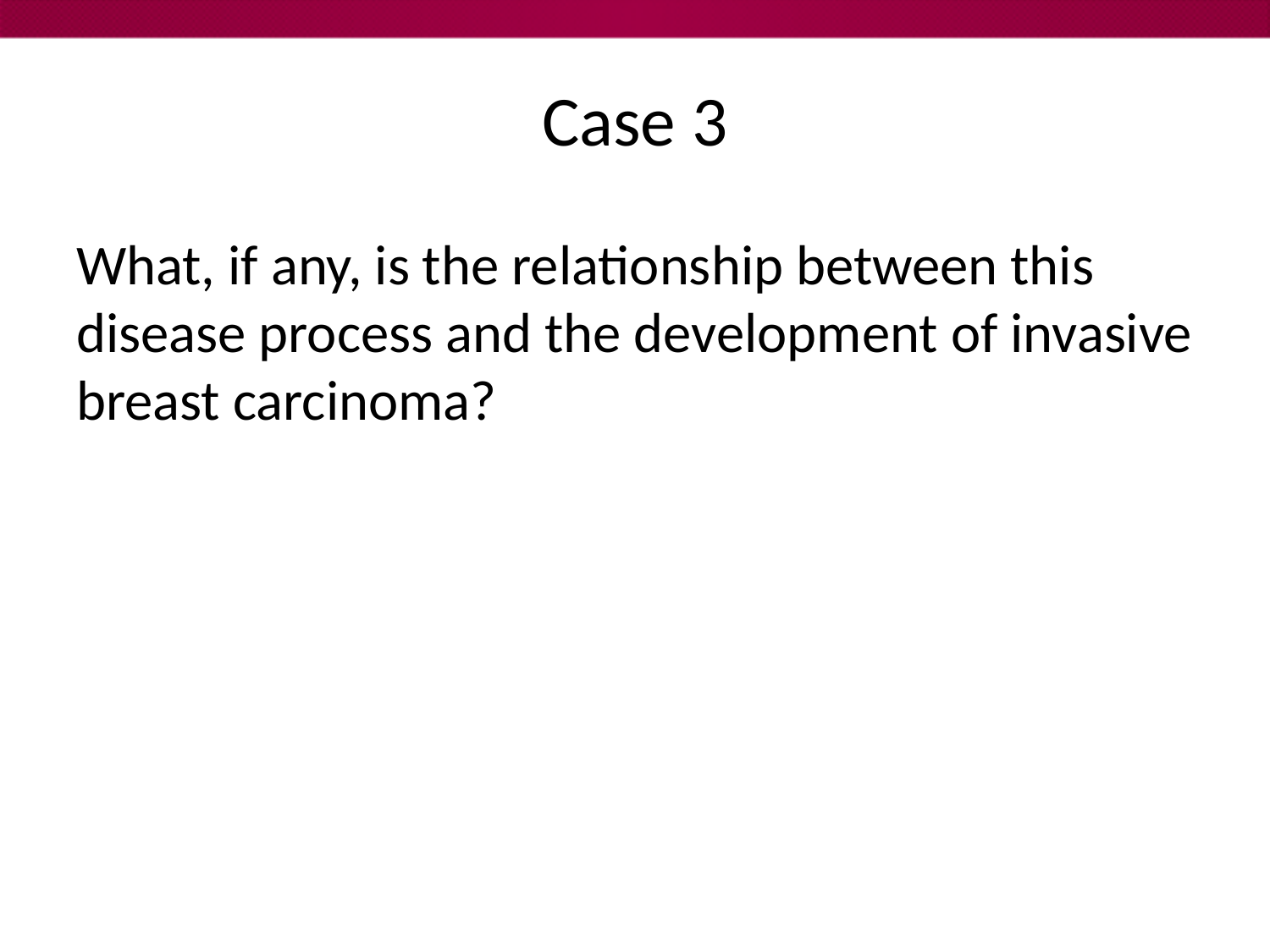

# Case 3
What, if any, is the relationship between this disease process and the development of invasive breast carcinoma?